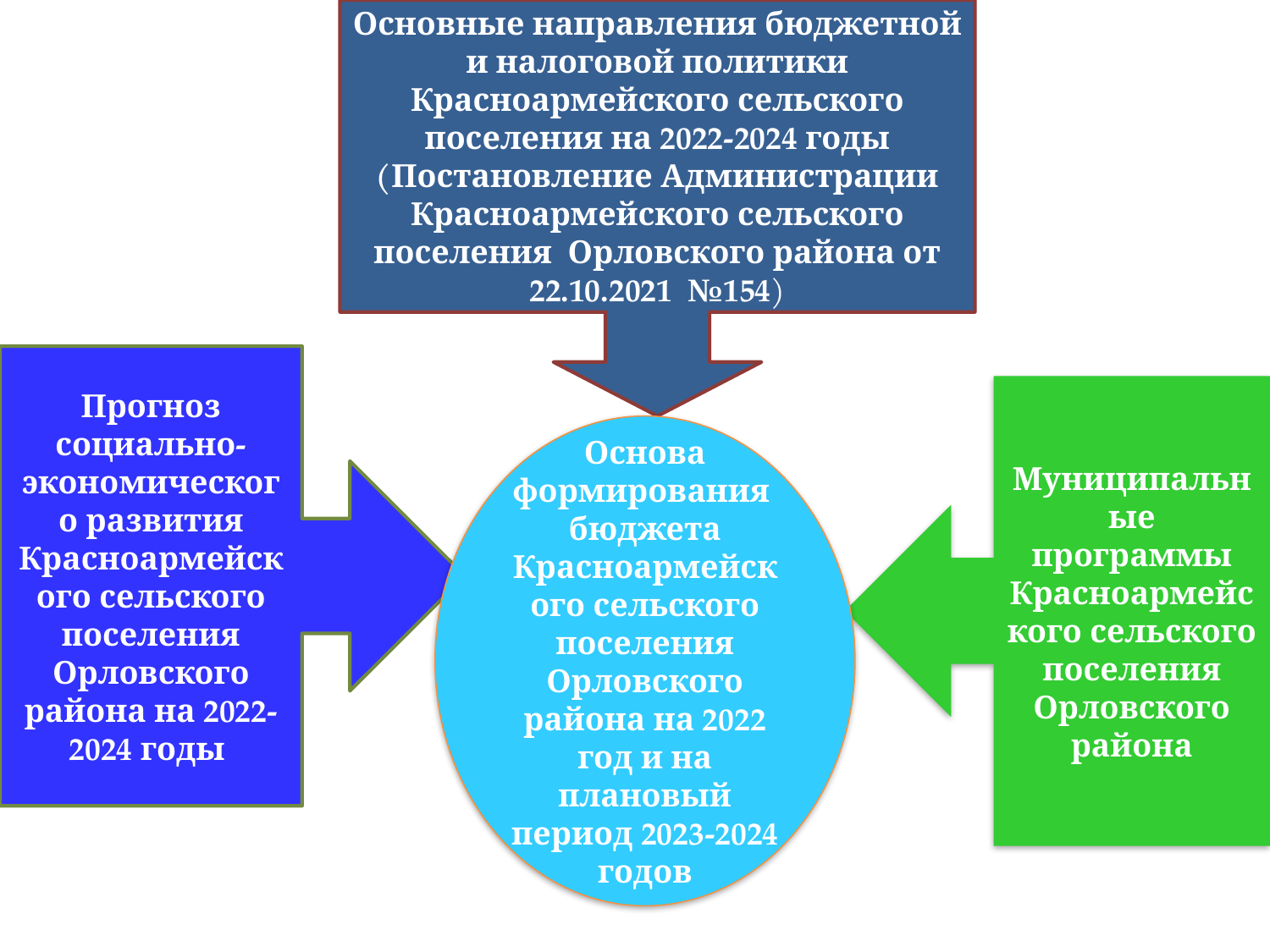

Основные направления бюджетной и налоговой политики Красноармейского сельского поселения на 2022-2024 годы (Постановление Администрации Красноармейского сельского поселения  Орловского района от 22.10.2021  №154)

Прогноз социально-экономического развития Красноармейского сельского поселения Орловского района на 2022-2024 годы
Муниципальные программы Красноармейского сельского поселения Орловского района
Основа формирования  бюджета Красноармейского сельского поселения Орловского района на 2022 год и на плановый период 2023-2024 годов